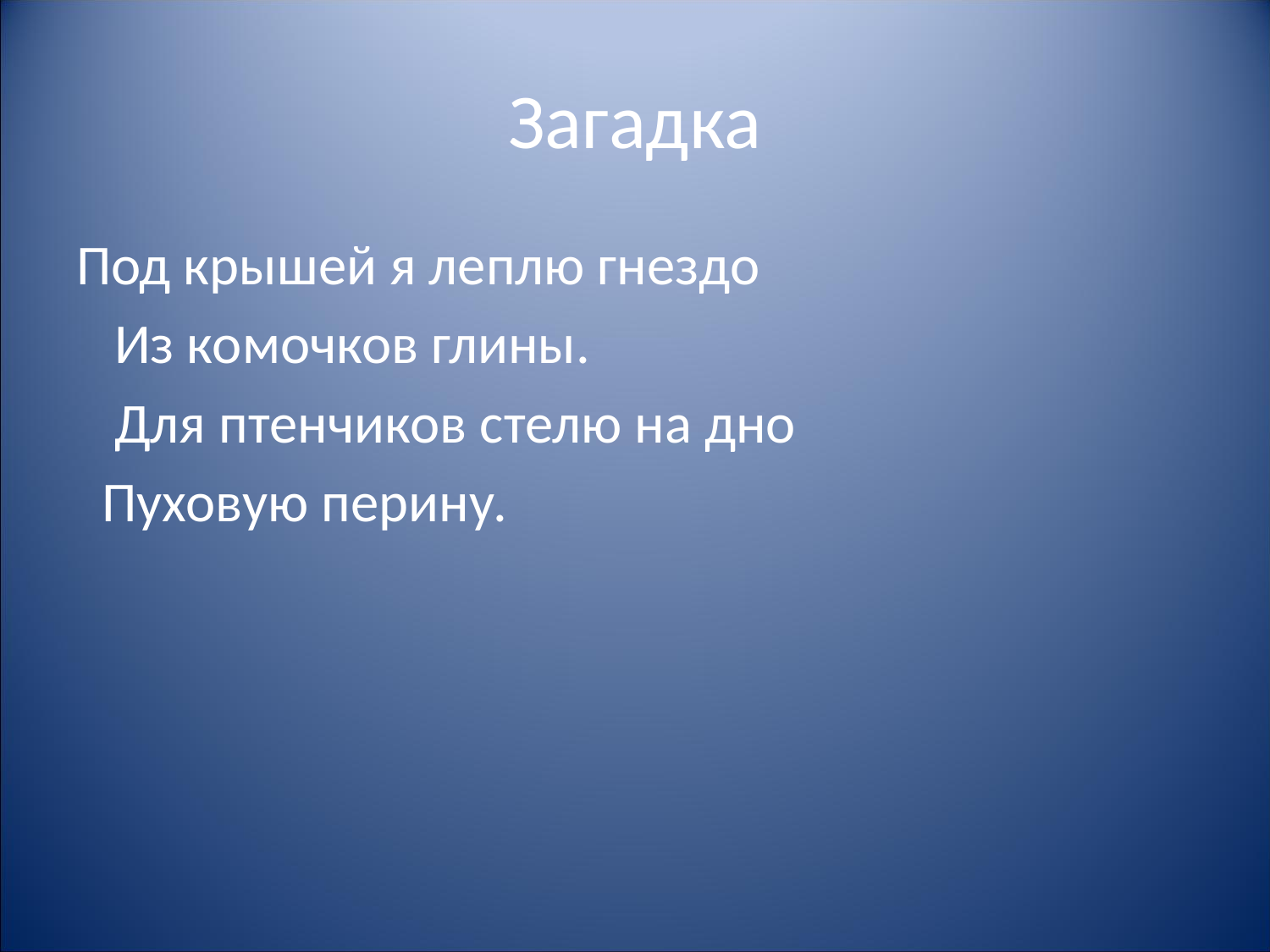

# Загадка
Под крышей я леплю гнездо
   Из комочков глины.
   Для птенчиков стелю на дно
  Пуховую перину.